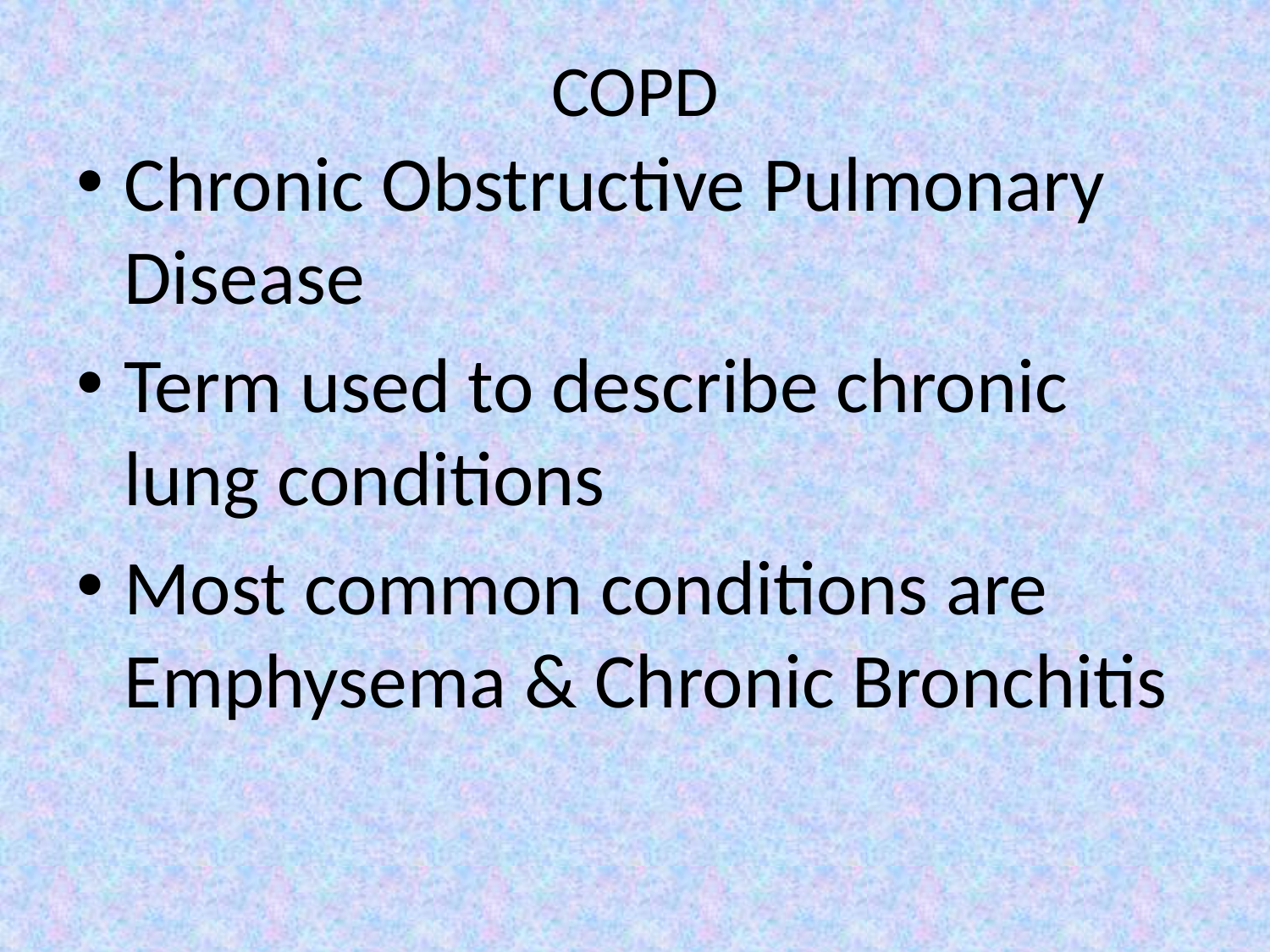

# COPD
Chronic Obstructive Pulmonary Disease
Term used to describe chronic lung conditions
Most common conditions are Emphysema & Chronic Bronchitis